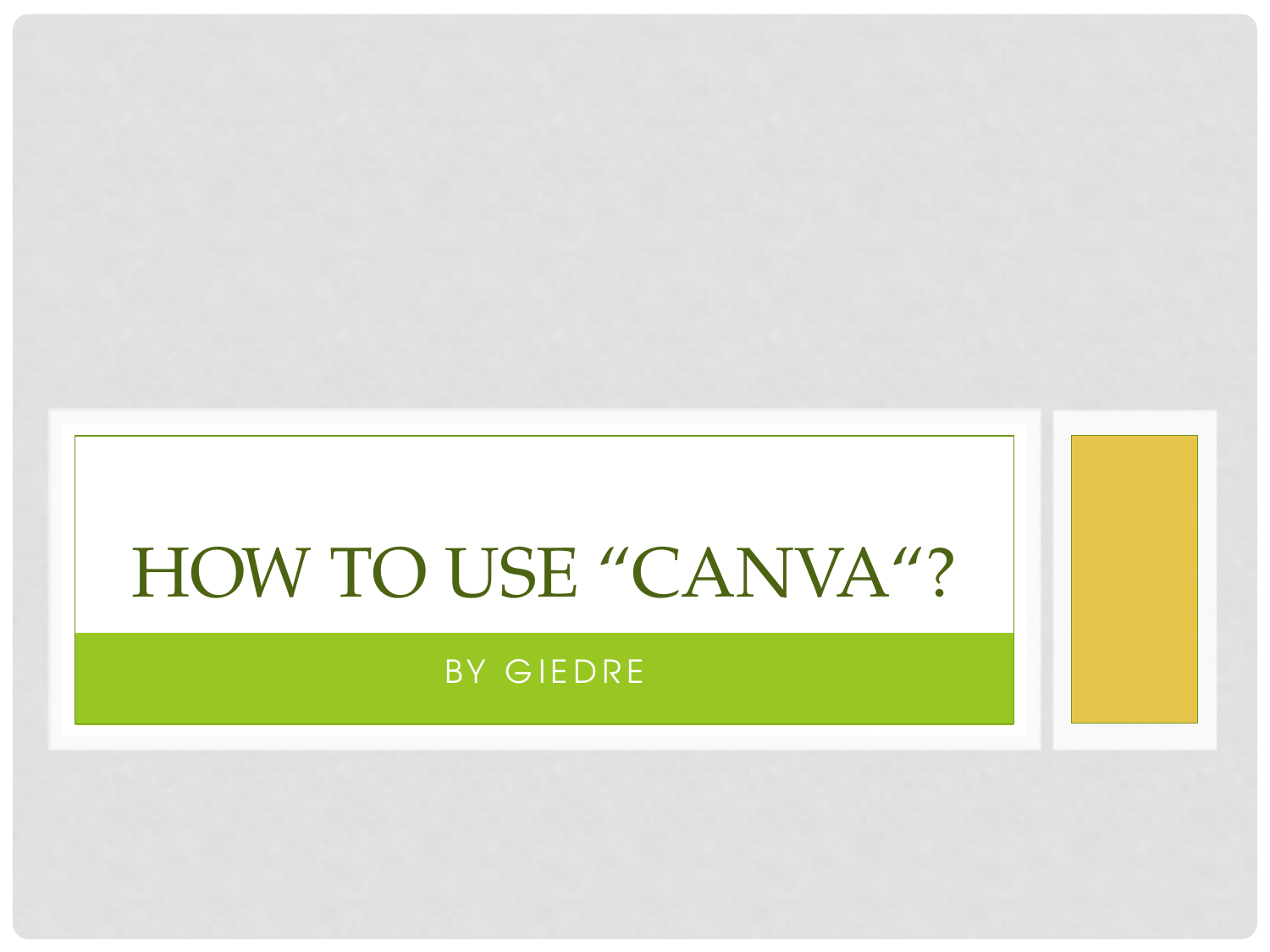

# How to use “Canva“?
by Giedre